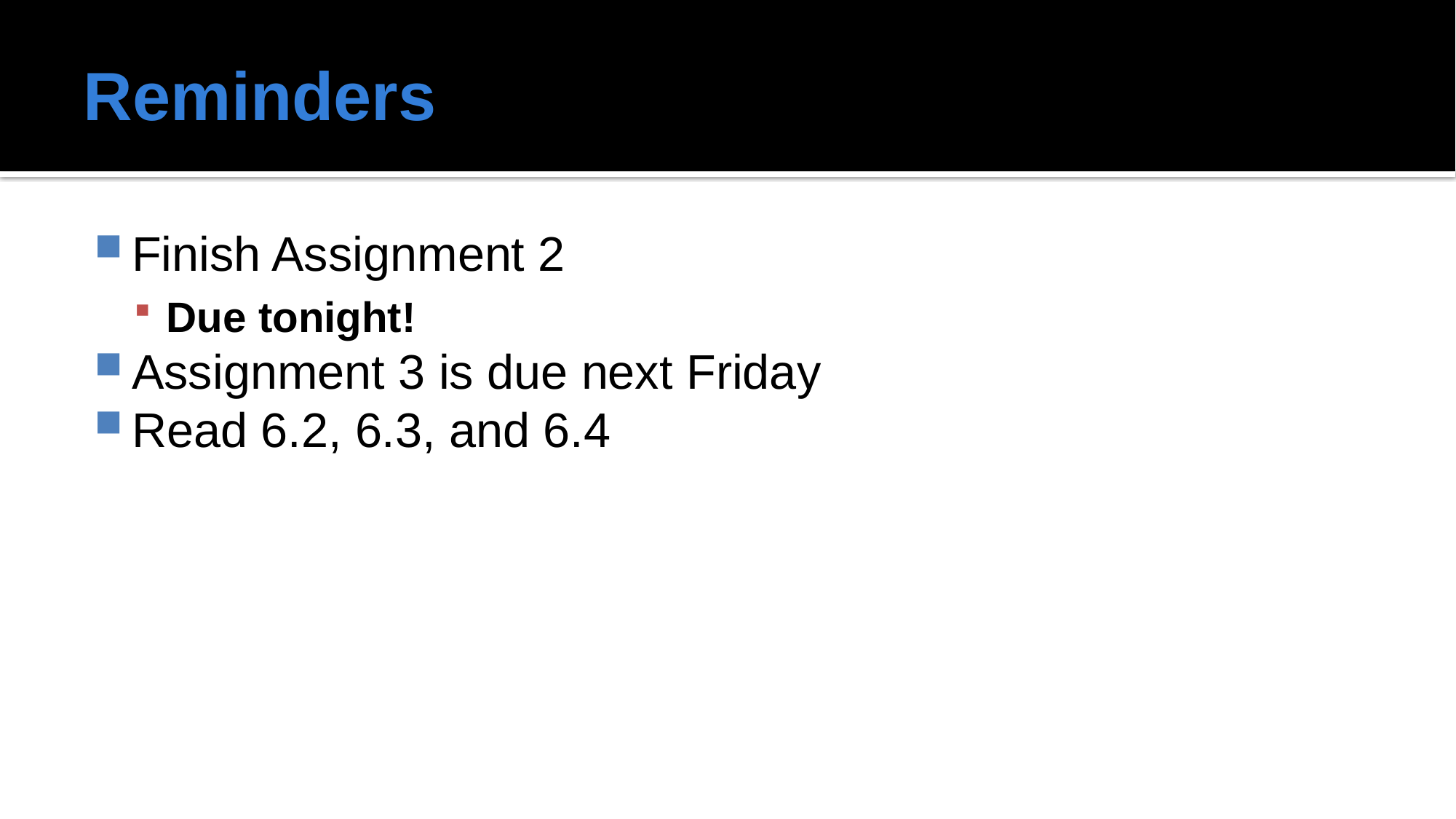

# Reminders
Finish Assignment 2
Due tonight!
Assignment 3 is due next Friday
Read 6.2, 6.3, and 6.4